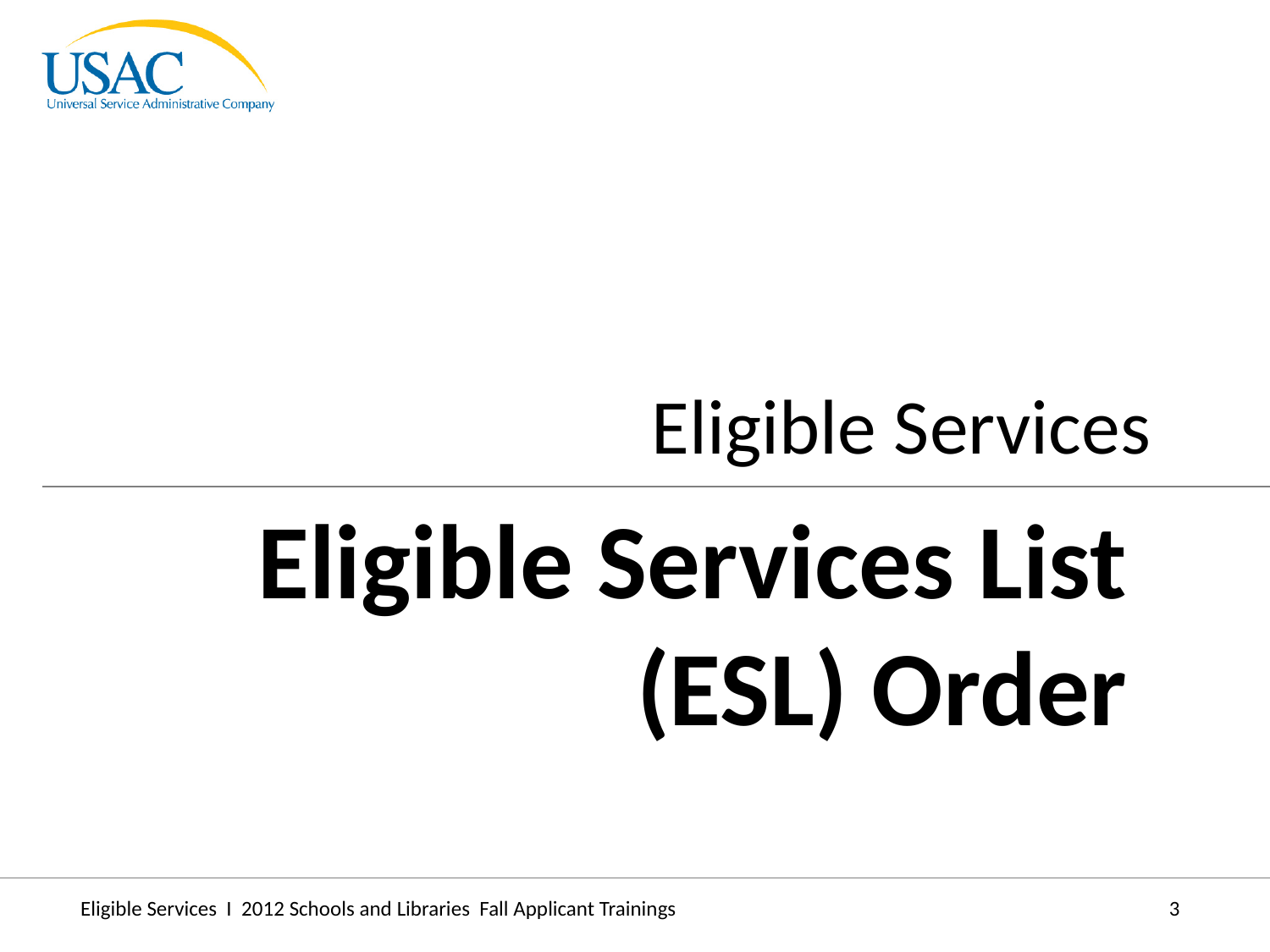

Eligible Services
Eligible Services List  (ESL) Order